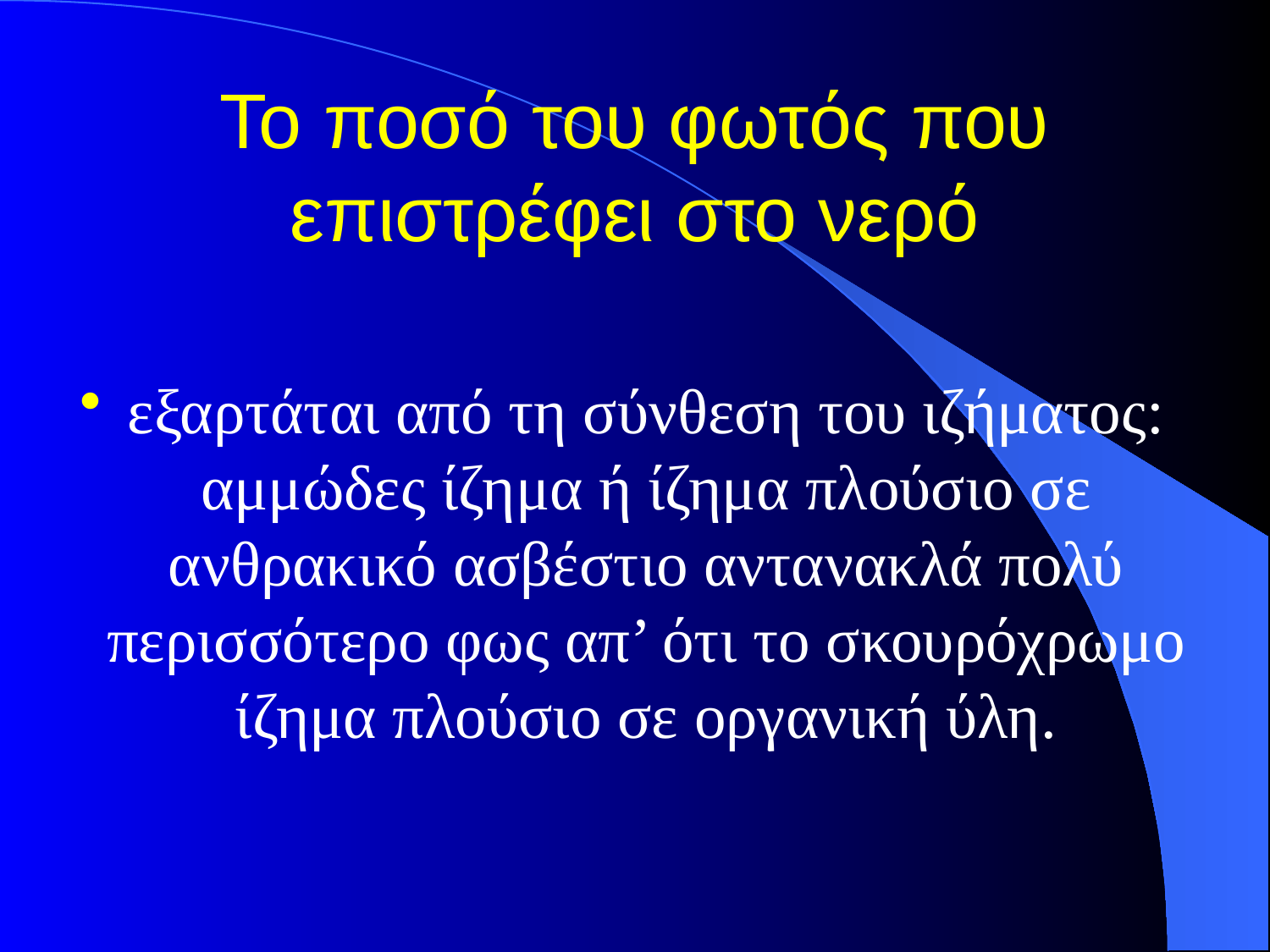

# Το ποσό του φωτός που επιστρέφει στο νερό

εξαρτάται από τη σύνθεση του ιζήματος: αμμώδες ίζημα ή ίζημα πλούσιο σε ανθρακικό ασβέστιο αντανακλά πολύ περισσότερο φως απ’ ότι το σκουρόχρωμο ίζημα πλούσιο σε οργανική ύλη.